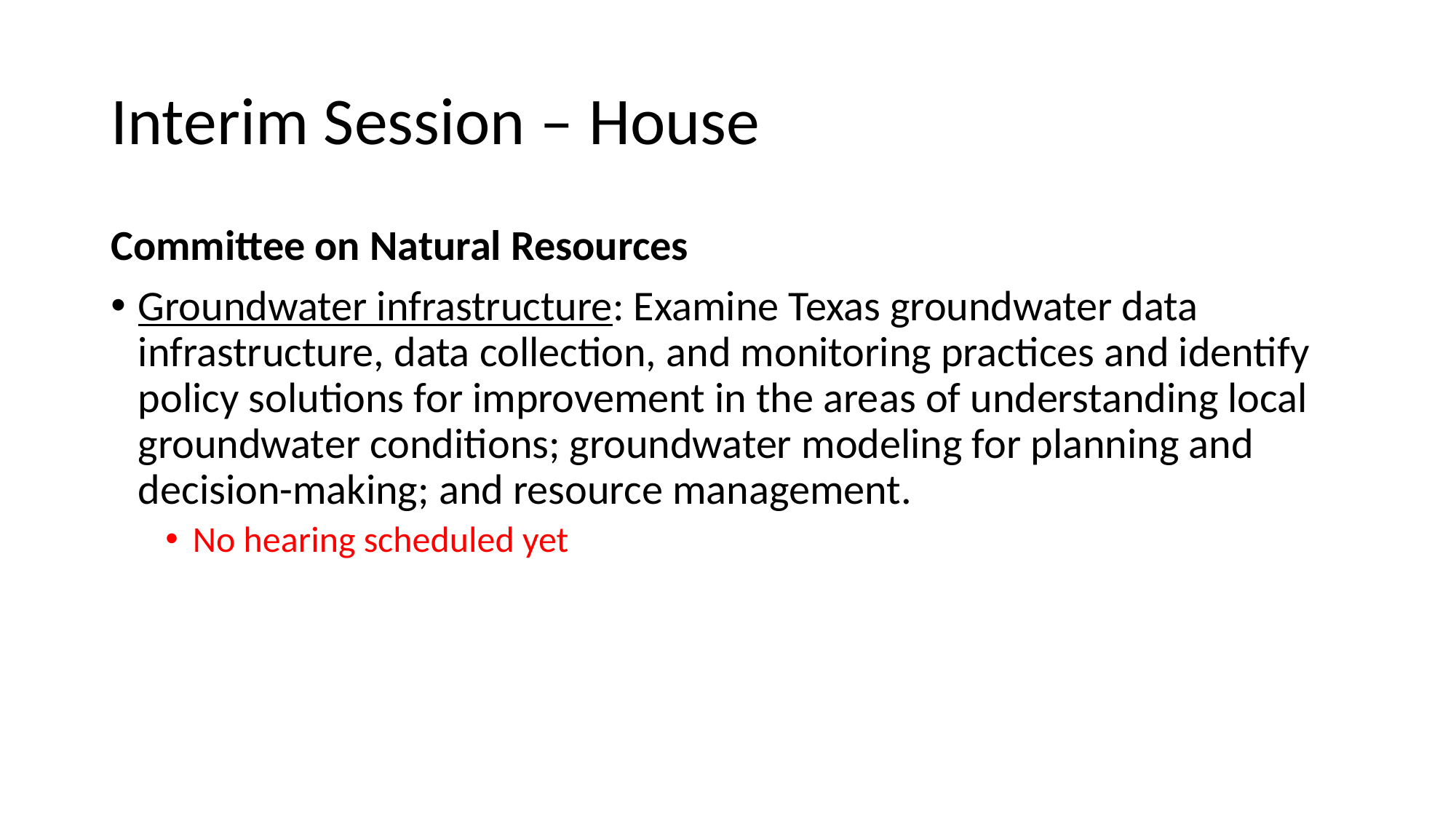

# Interim Session – House
Committee on Natural Resources
Groundwater infrastructure: Examine Texas groundwater data infrastructure, data collection, and monitoring practices and identify policy solutions for improvement in the areas of understanding local groundwater conditions; groundwater modeling for planning and decision-making; and resource management.
No hearing scheduled yet